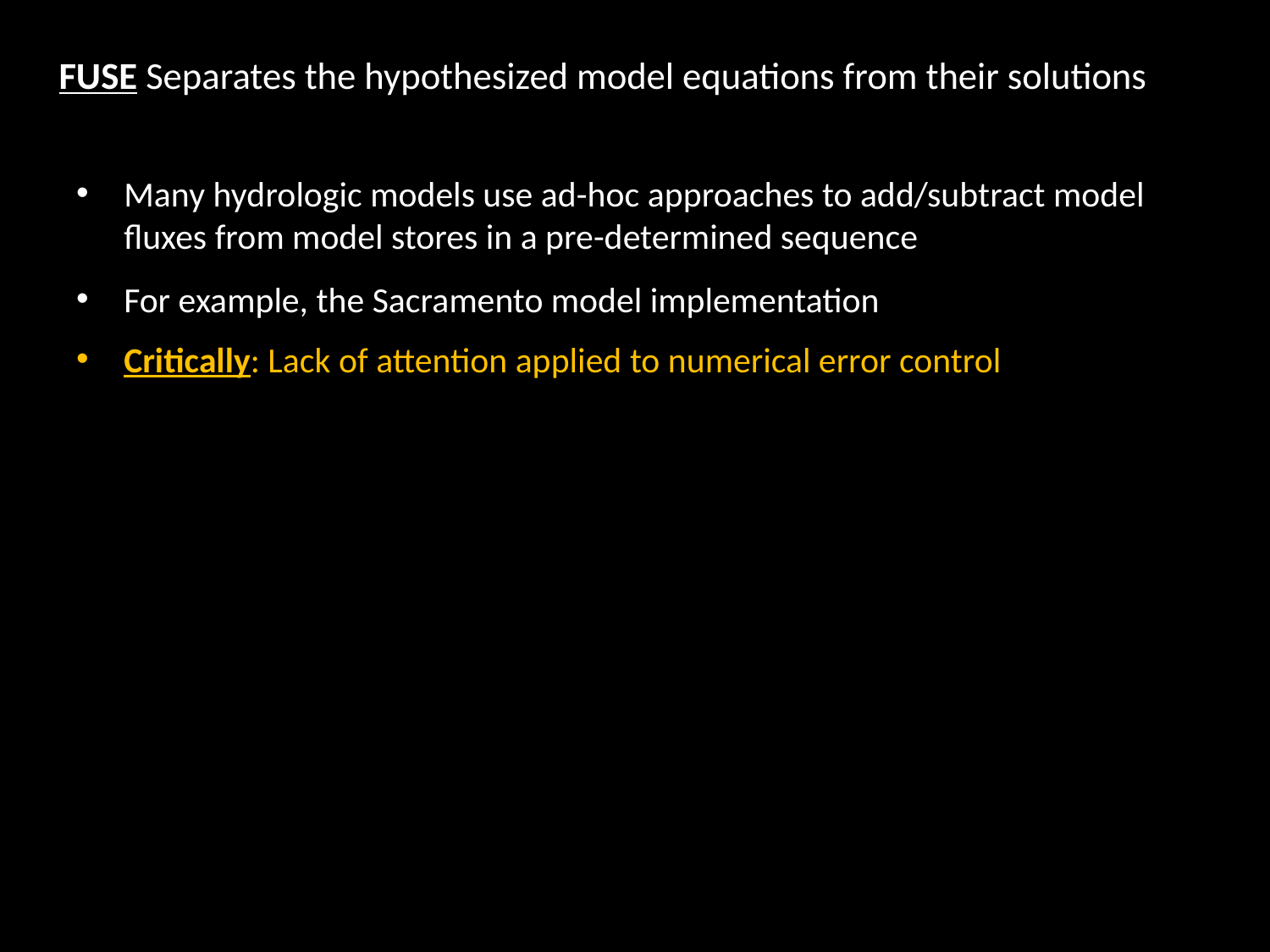

# FUSE Separates the hypothesized model equations from their solutions
Many hydrologic models use ad-hoc approaches to add/subtract model fluxes from model stores in a pre-determined sequence
For example, the Sacramento model implementation
Critically: Lack of attention applied to numerical error control